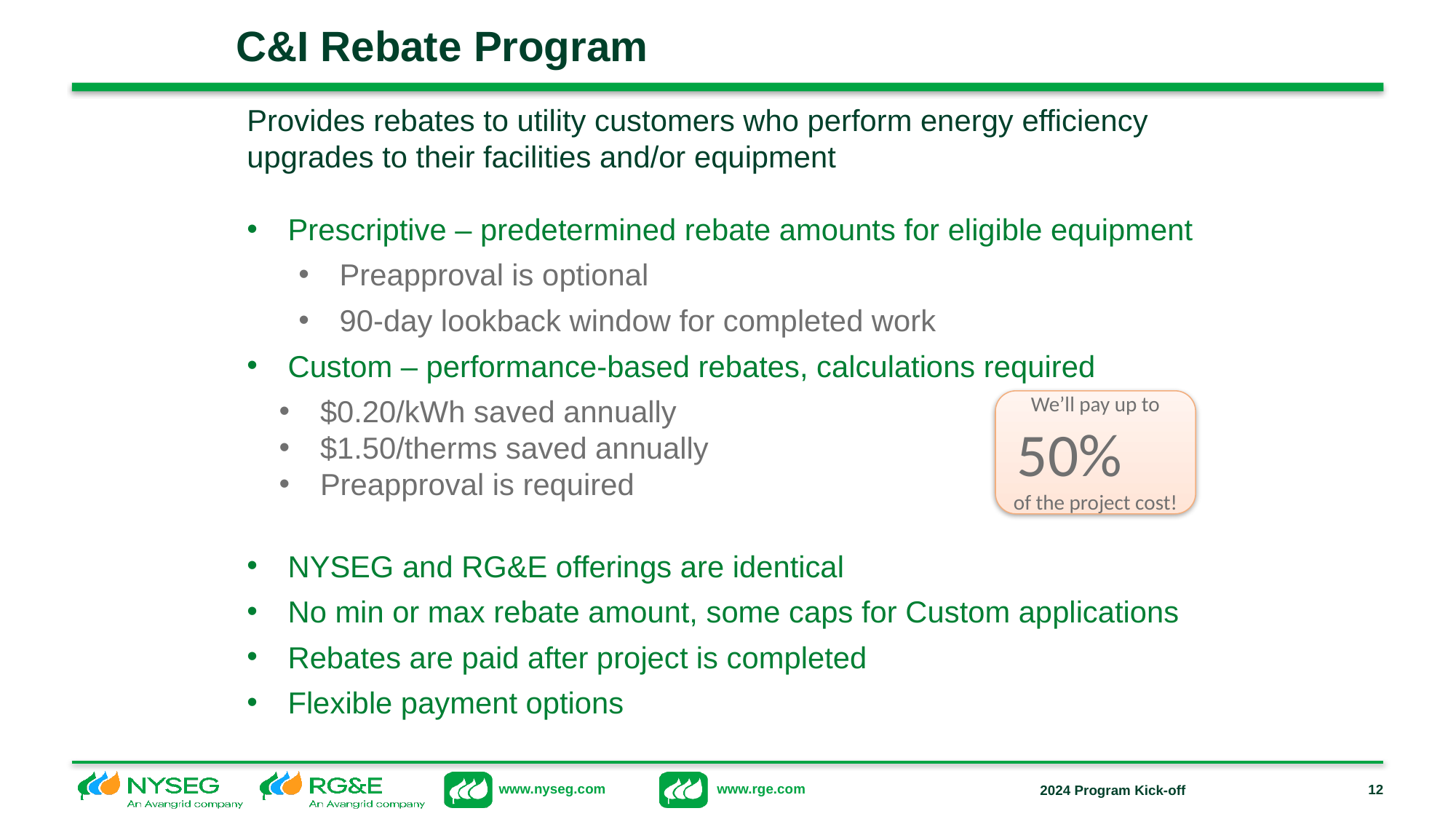

# C&I Rebate Program
Provides rebates to utility customers who perform energy efficiency upgrades to their facilities and/or equipment

Prescriptive – predetermined rebate amounts for eligible equipment
Preapproval is optional
90-day lookback window for completed work
Custom – performance-based rebates, calculations required
$0.20/kWh saved annually
$1.50/therms saved annually
Preapproval is required

NYSEG and RG&E offerings are identical
No min or max rebate amount, some caps for Custom applications
Rebates are paid after project is completed
Flexible payment options

We’ll pay up to 50%            of the project cost!
2024 Program Kick-off